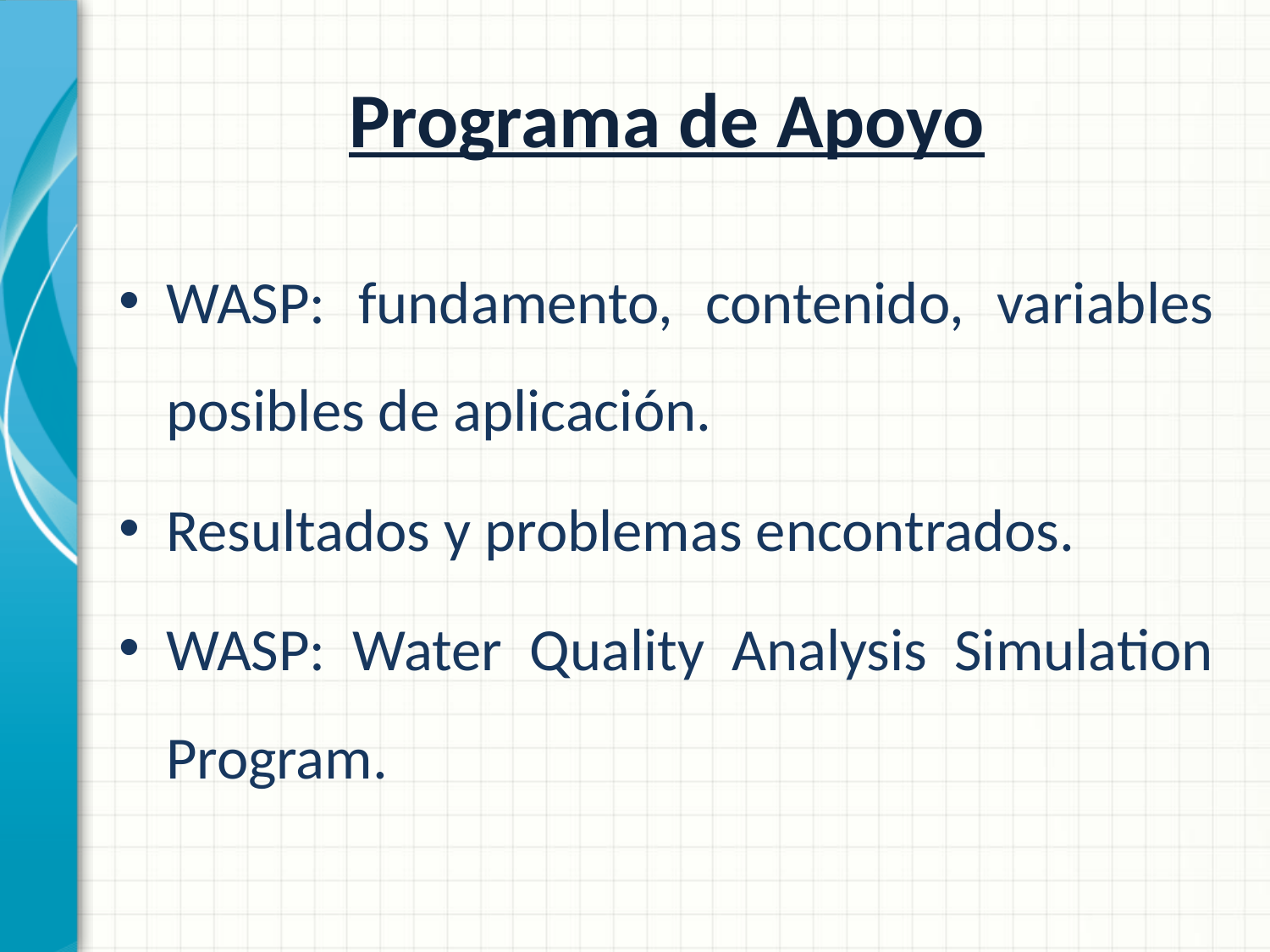

# Programa de Apoyo
WASP: fundamento, contenido, variables posibles de aplicación.
Resultados y problemas encontrados.
WASP: Water Quality Analysis Simulation Program.